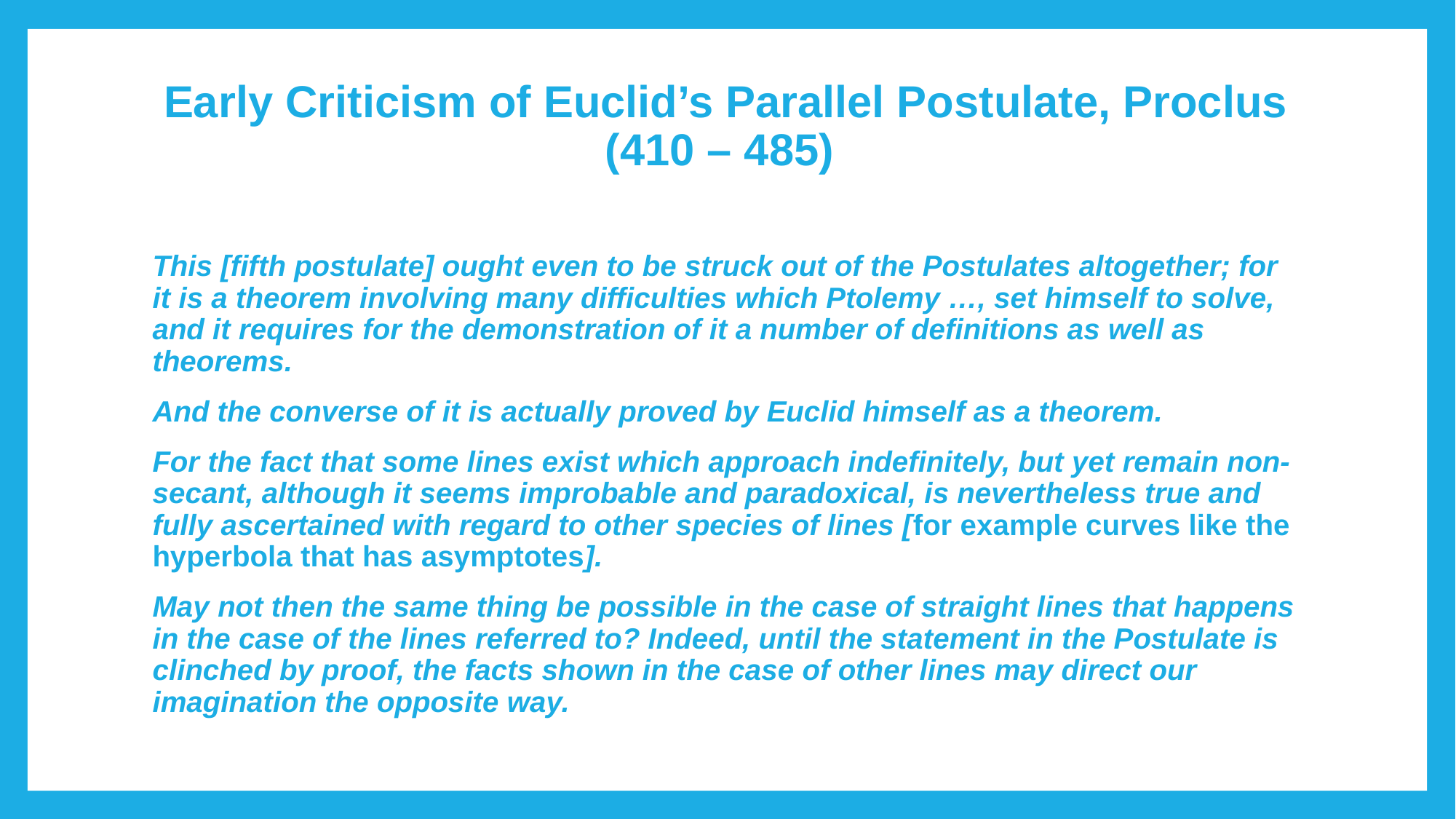

# Early Criticism of Euclid’s Parallel Postulate, Proclus (410 – 485)
	This [fifth postulate] ought even to be struck out of the Postulates altogether; for it is a theorem involving many difficulties which Ptolemy …, set himself to solve, and it requires for the demonstration of it a number of definitions as well as theorems.
	And the converse of it is actually proved by Euclid himself as a theorem.
	For the fact that some lines exist which approach indefinitely, but yet remain non-secant, although it seems improbable and paradoxical, is nevertheless true and fully ascertained with regard to other species of lines [for example curves like the hyperbola that has asymptotes].
	May not then the same thing be possible in the case of straight lines that happens in the case of the lines referred to? Indeed, until the statement in the Postulate is clinched by proof, the facts shown in the case of other lines may direct our imagination the opposite way.